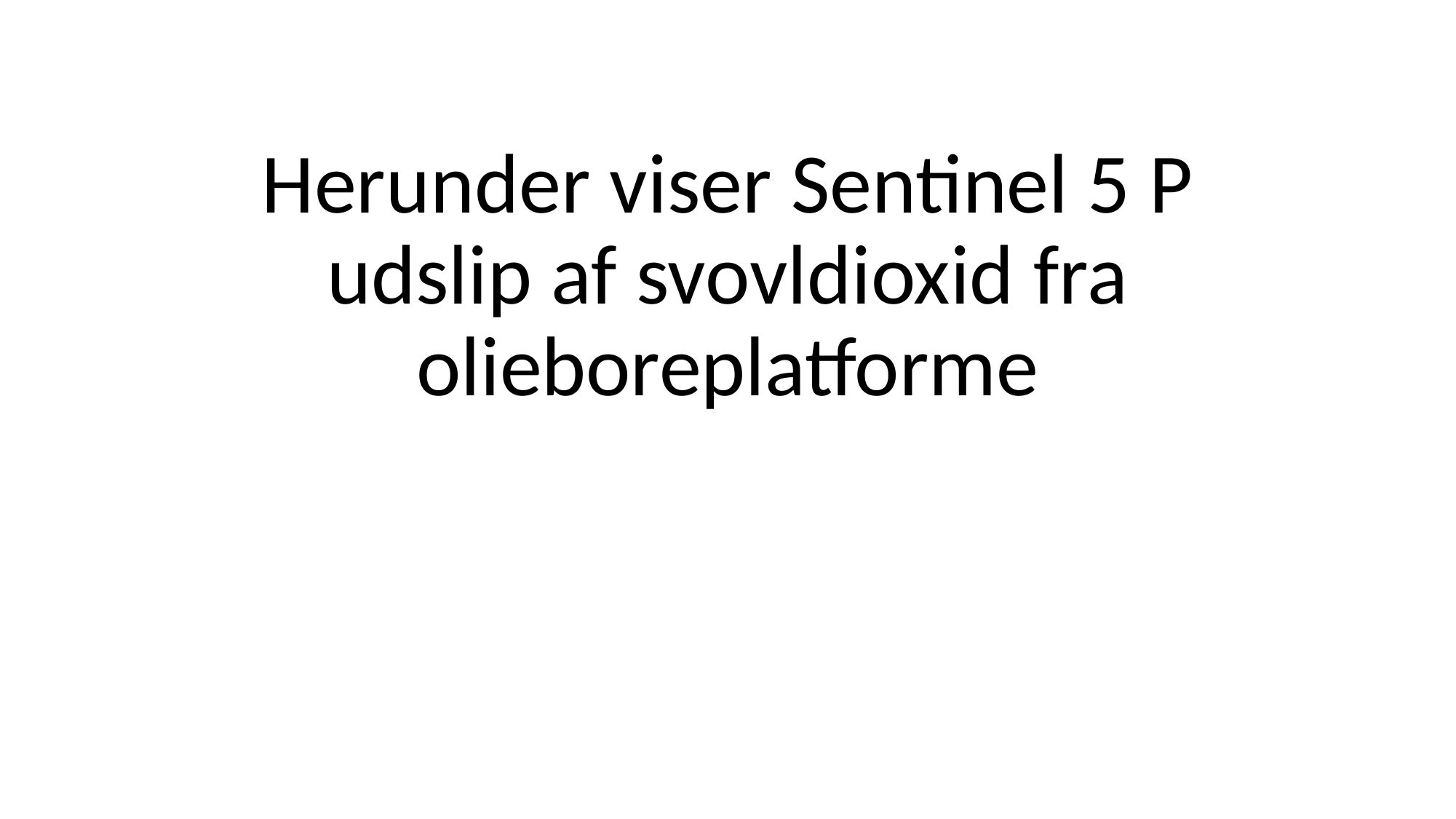

# Herunder viser Sentinel 5 P udslip af svovldioxid fra olieboreplatforme